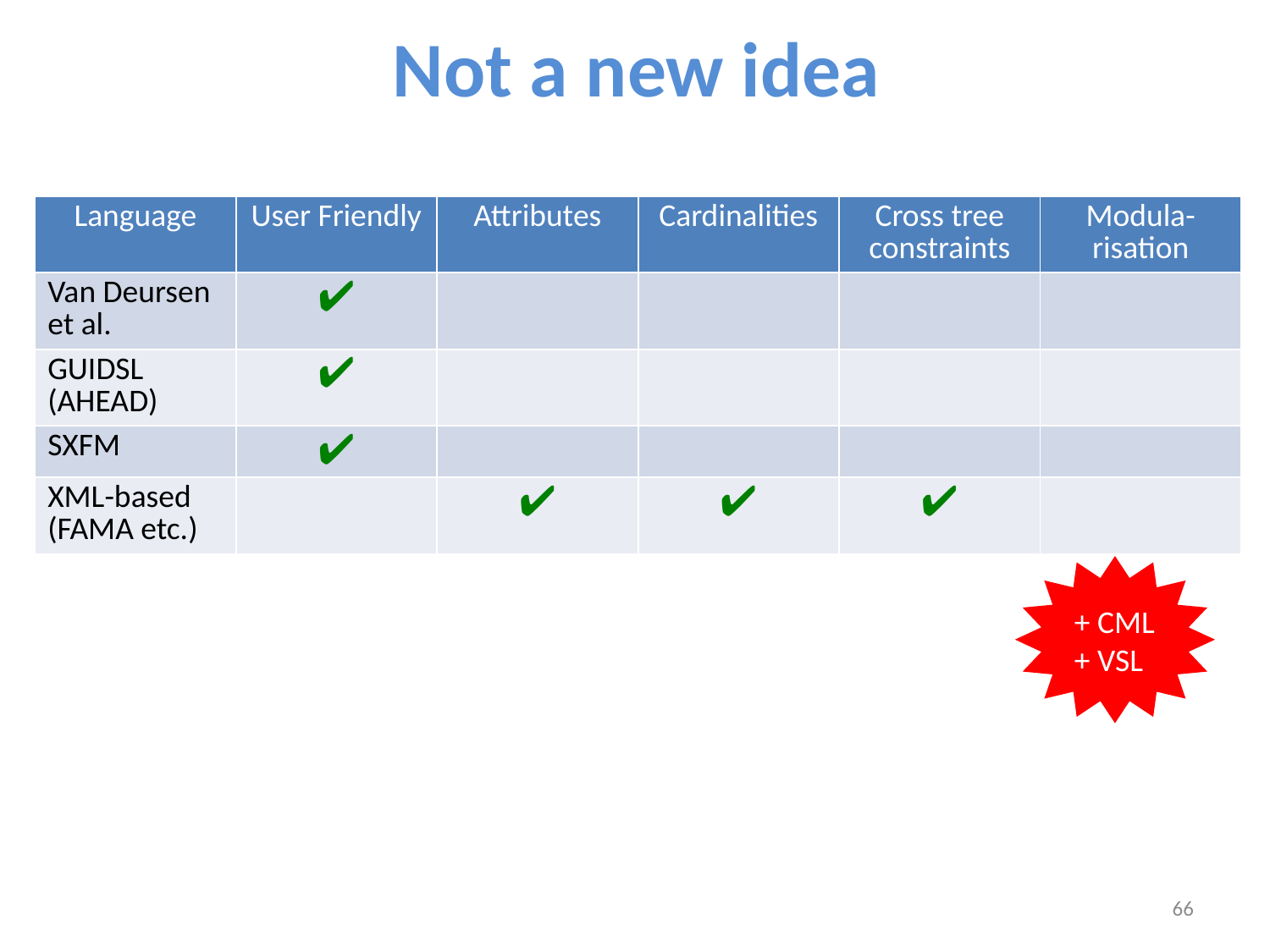

# Not a new idea
| Language | User Friendly | Attributes | Cardinalities | Cross tree constraints | Modula-risation |
| --- | --- | --- | --- | --- | --- |
| Van Deursen et al. | ✔ |  |  |  |  |
| GUIDSL (AHEAD) | ✔ |  |  |  |  |
| SXFM | ✔ |  |  |  |  |
| XML-based (FAMA etc.) |  | ✔ | ✔ | ✔ |  |
+ CML
+ VSL
66